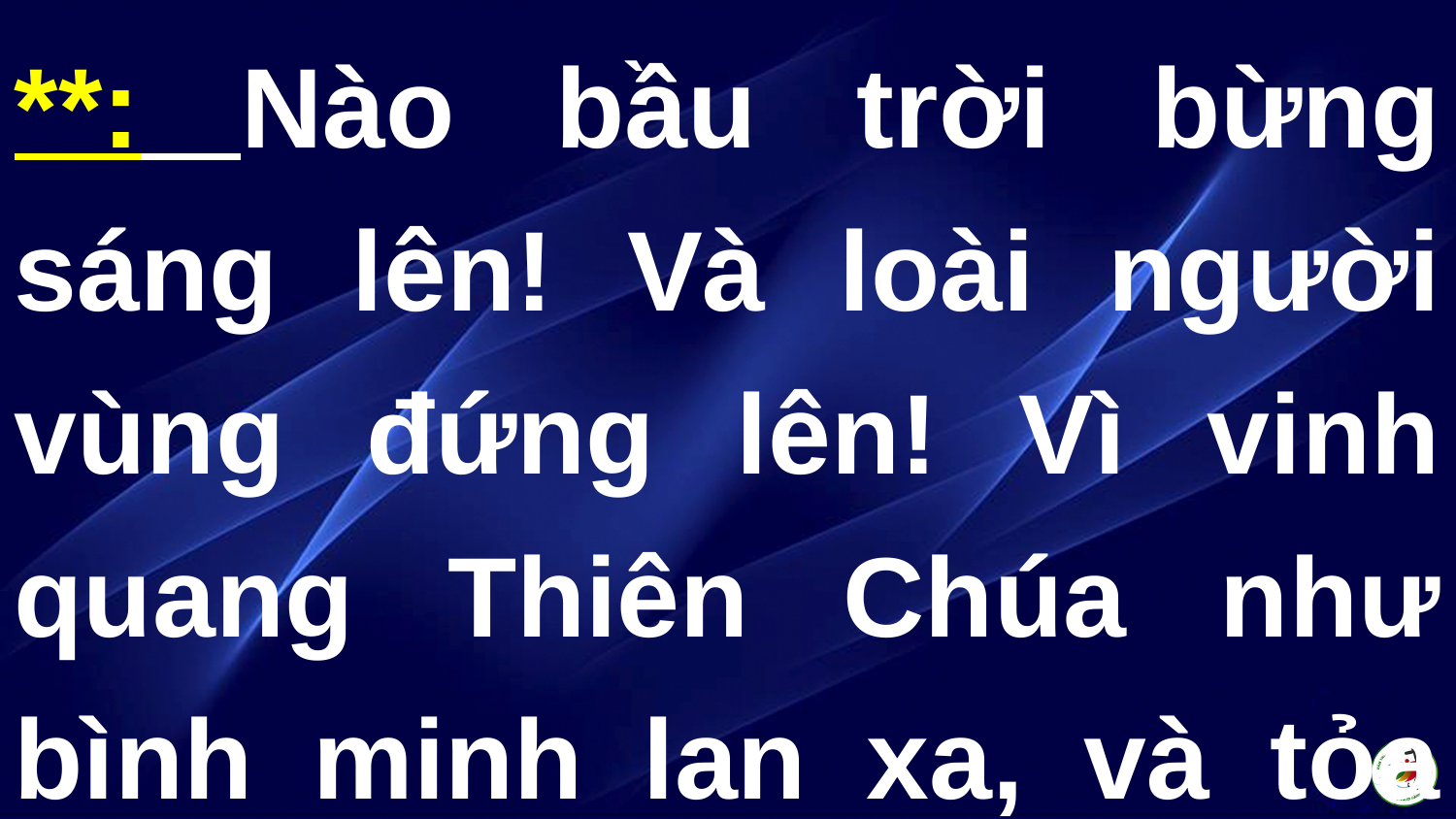

**: Nào bầu trời bừng sáng lên! Và loài người vùng đứng lên! Vì vinh quang Thiên Chúa như bình minh lan xa, và tỏa chiếu trời Bê-lem.